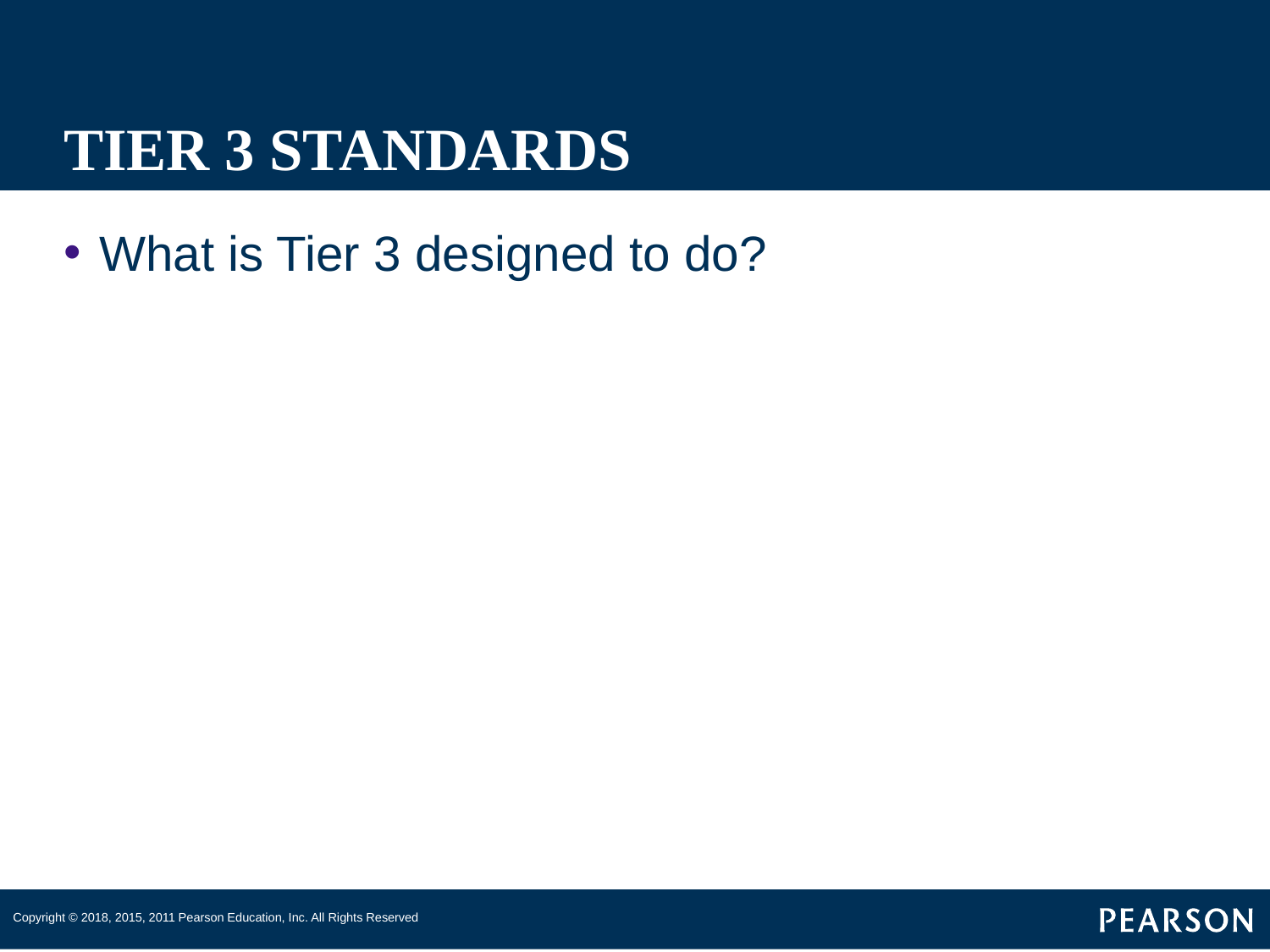

# TIER 3 STANDARDS
What is Tier 3 designed to do?